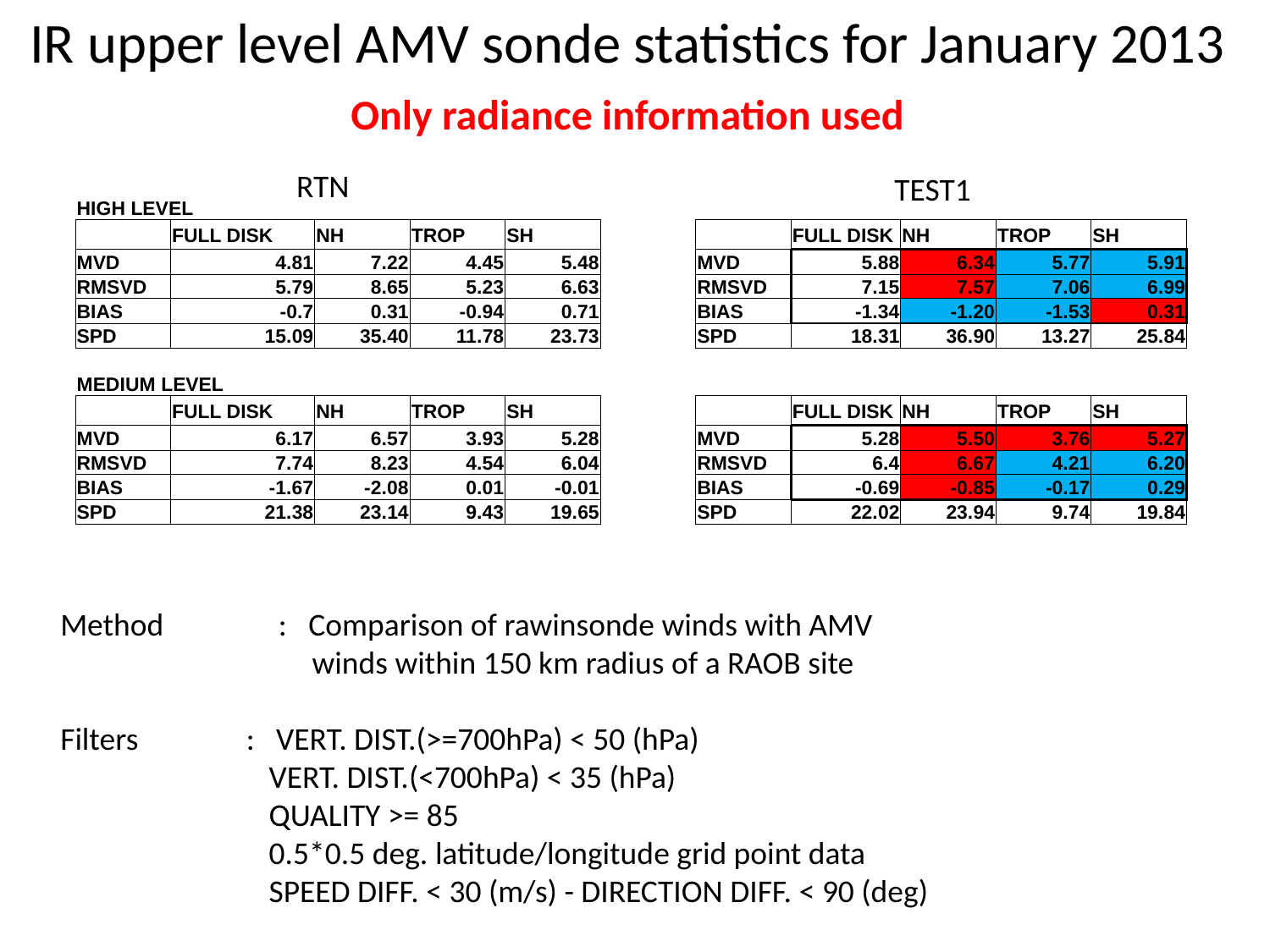

IR upper level AMV sonde statistics for January 2013
Only radiance information used
RTN
TEST1
| HIGH LEVEL |  |  |  |  |  |  |  |  |  |  |
| --- | --- | --- | --- | --- | --- | --- | --- | --- | --- | --- |
|  | FULL DISK | NH | TROP | SH |  |  | FULL DISK | NH | TROP | SH |
| MVD | 4.81 | 7.22 | 4.45 | 5.48 |  | MVD | 5.88 | 6.34 | 5.77 | 5.91 |
| RMSVD | 5.79 | 8.65 | 5.23 | 6.63 |  | RMSVD | 7.15 | 7.57 | 7.06 | 6.99 |
| BIAS | -0.7 | 0.31 | -0.94 | 0.71 |  | BIAS | -1.34 | -1.20 | -1.53 | 0.31 |
| SPD | 15.09 | 35.40 | 11.78 | 23.73 |  | SPD | 18.31 | 36.90 | 13.27 | 25.84 |
|  |  |  |  |  |  |  |  |  |  |  |
| MEDIUM LEVEL |  |  |  |  |  |  |  |  |  |  |
|  | FULL DISK | NH | TROP | SH |  |  | FULL DISK | NH | TROP | SH |
| MVD | 6.17 | 6.57 | 3.93 | 5.28 |  | MVD | 5.28 | 5.50 | 3.76 | 5.27 |
| RMSVD | 7.74 | 8.23 | 4.54 | 6.04 |  | RMSVD | 6.4 | 6.67 | 4.21 | 6.20 |
| BIAS | -1.67 | -2.08 | 0.01 | -0.01 |  | BIAS | -0.69 | -0.85 | -0.17 | 0.29 |
| SPD | 21.38 | 23.14 | 9.43 | 19.65 |  | SPD | 22.02 | 23.94 | 9.74 | 19.84 |
Method                :   Comparison of rawinsonde winds with AMV
                                   winds within 150 km radius of a RAOB site

Filters               :   VERT. DIST.(>=700hPa) < 50 (hPa)
                             VERT. DIST.(<700hPa) < 35 (hPa)
                             QUALITY >= 85
                             0.5*0.5 deg. latitude/longitude grid point data
                             SPEED DIFF. < 30 (m/s) - DIRECTION DIFF. < 90 (deg)